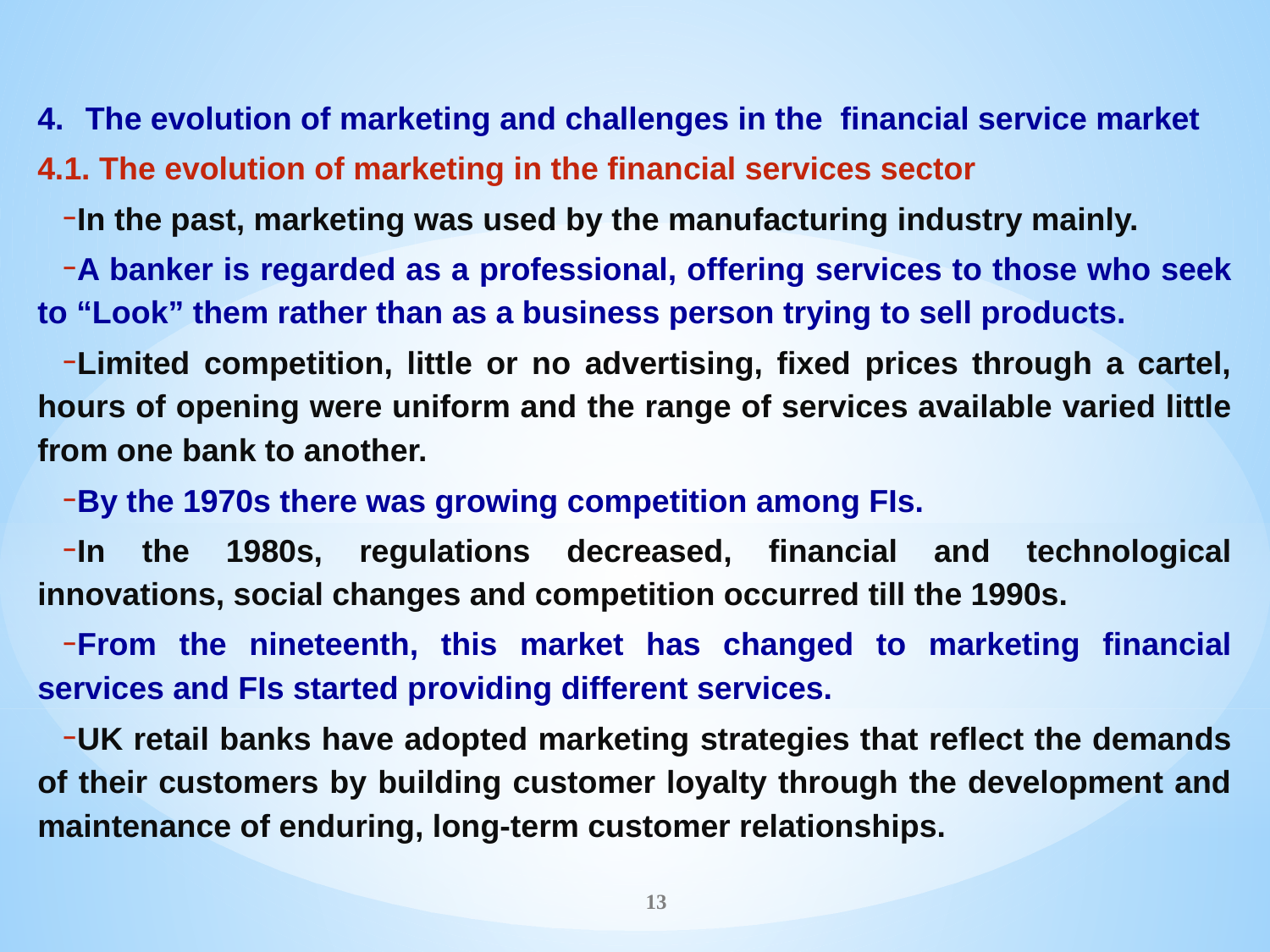

The evolution of marketing and challenges in the  financial service market
4.1. The evolution of marketing in the financial services sector
In the past, marketing was used by the manufacturing industry mainly.
A banker is regarded as a professional, offering services to those who seek to “Look” them rather than as a business person trying to sell products.
Limited competition, little or no advertising, fixed prices through a cartel, hours of opening were uniform and the range of services available varied little from one bank to another.
By the 1970s there was growing competition among FIs.
In the 1980s, regulations decreased, financial and technological innovations, social changes and competition occurred till the 1990s.
From the nineteenth, this market has changed to marketing financial services and FIs started providing different services.
UK retail banks have adopted marketing strategies that reflect the demands of their customers by building customer loyalty through the development and maintenance of enduring, long-term customer relationships.
13